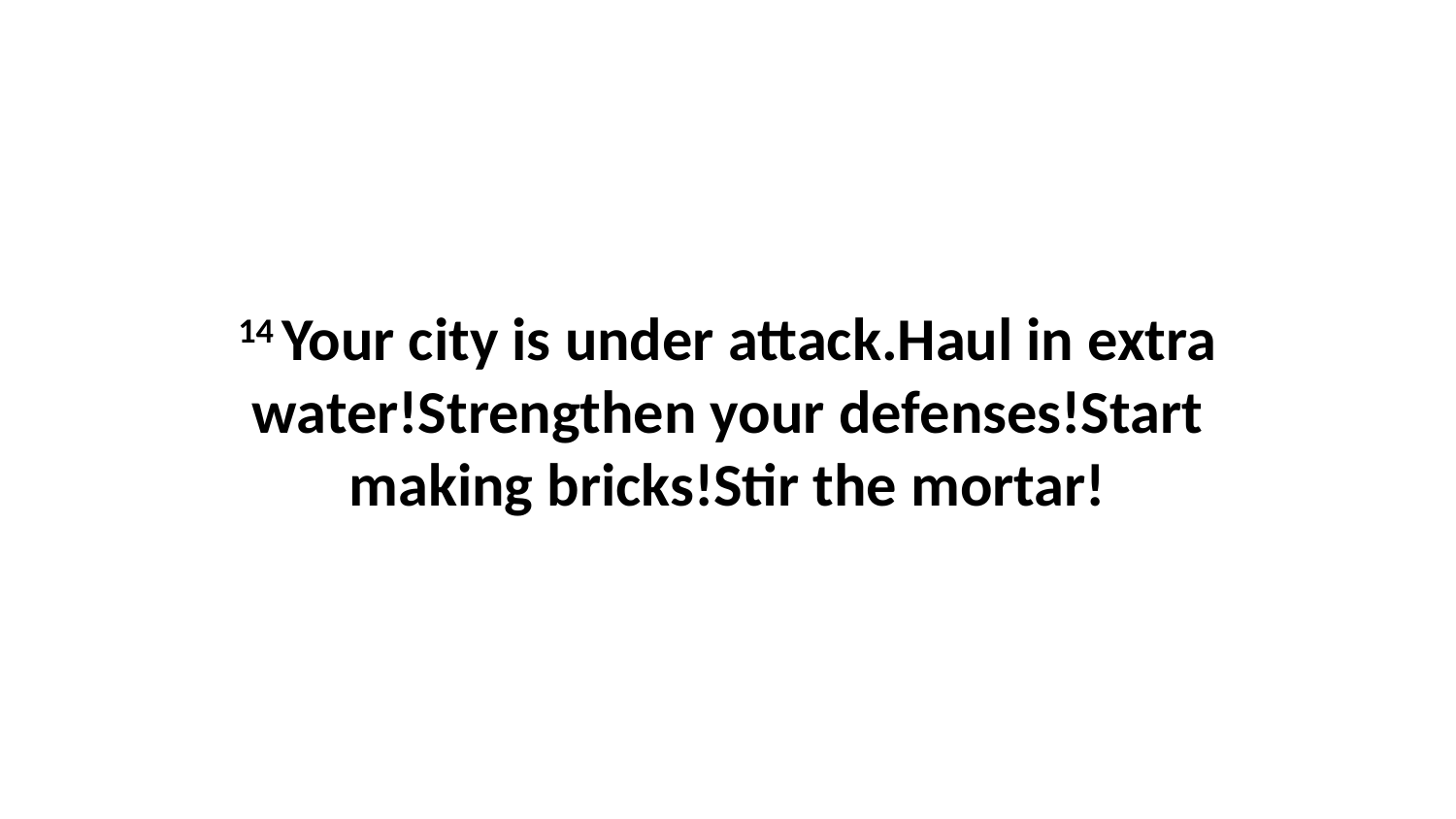

14 Your city is under attack.Haul in extra water!Strengthen your defenses!Start making bricks!Stir the mortar!